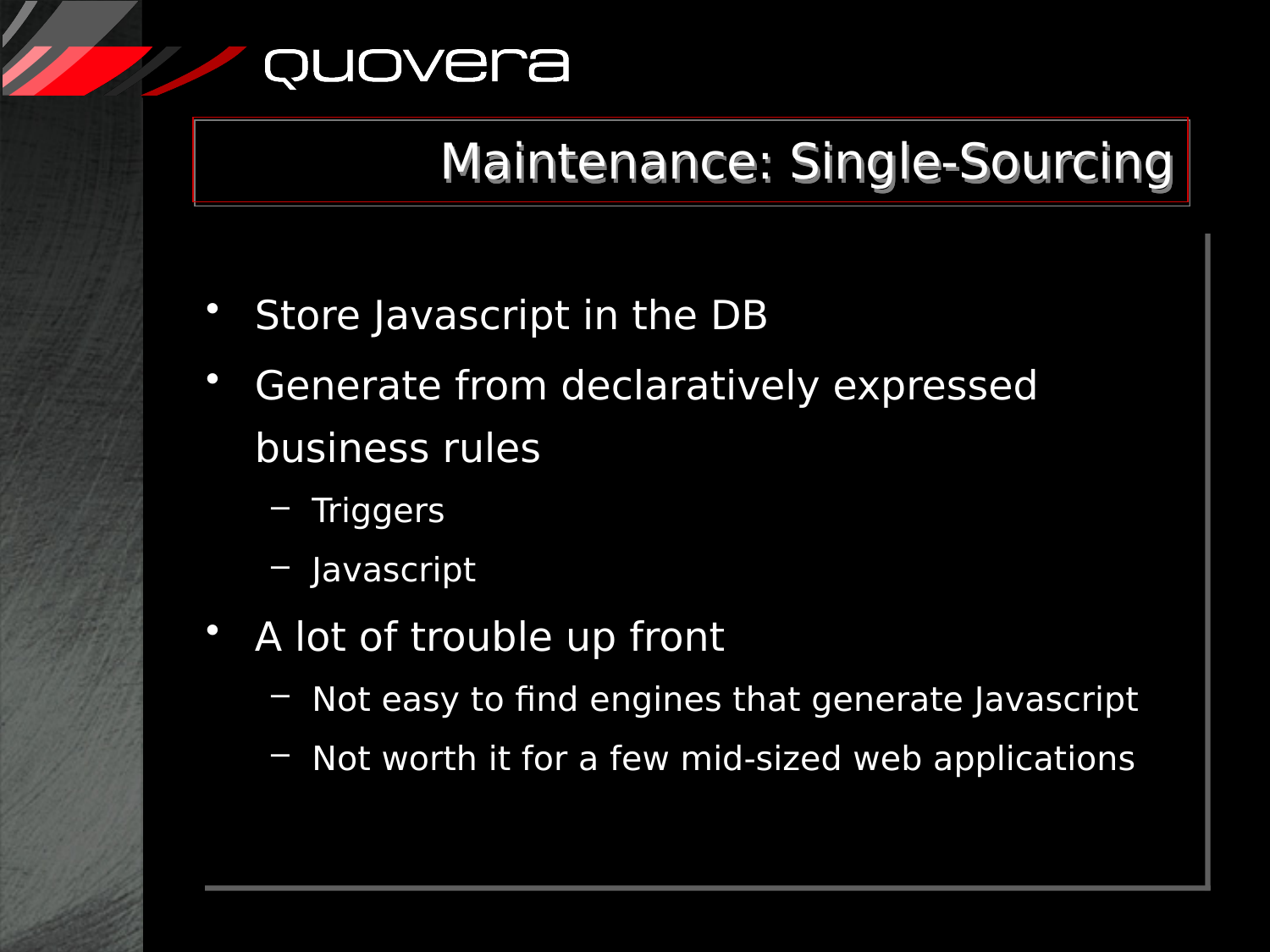

# Maintenance: Single-Sourcing
Store Javascript in the DB
Generate from declaratively expressed business rules
Triggers
Javascript
A lot of trouble up front
Not easy to find engines that generate Javascript
Not worth it for a few mid-sized web applications